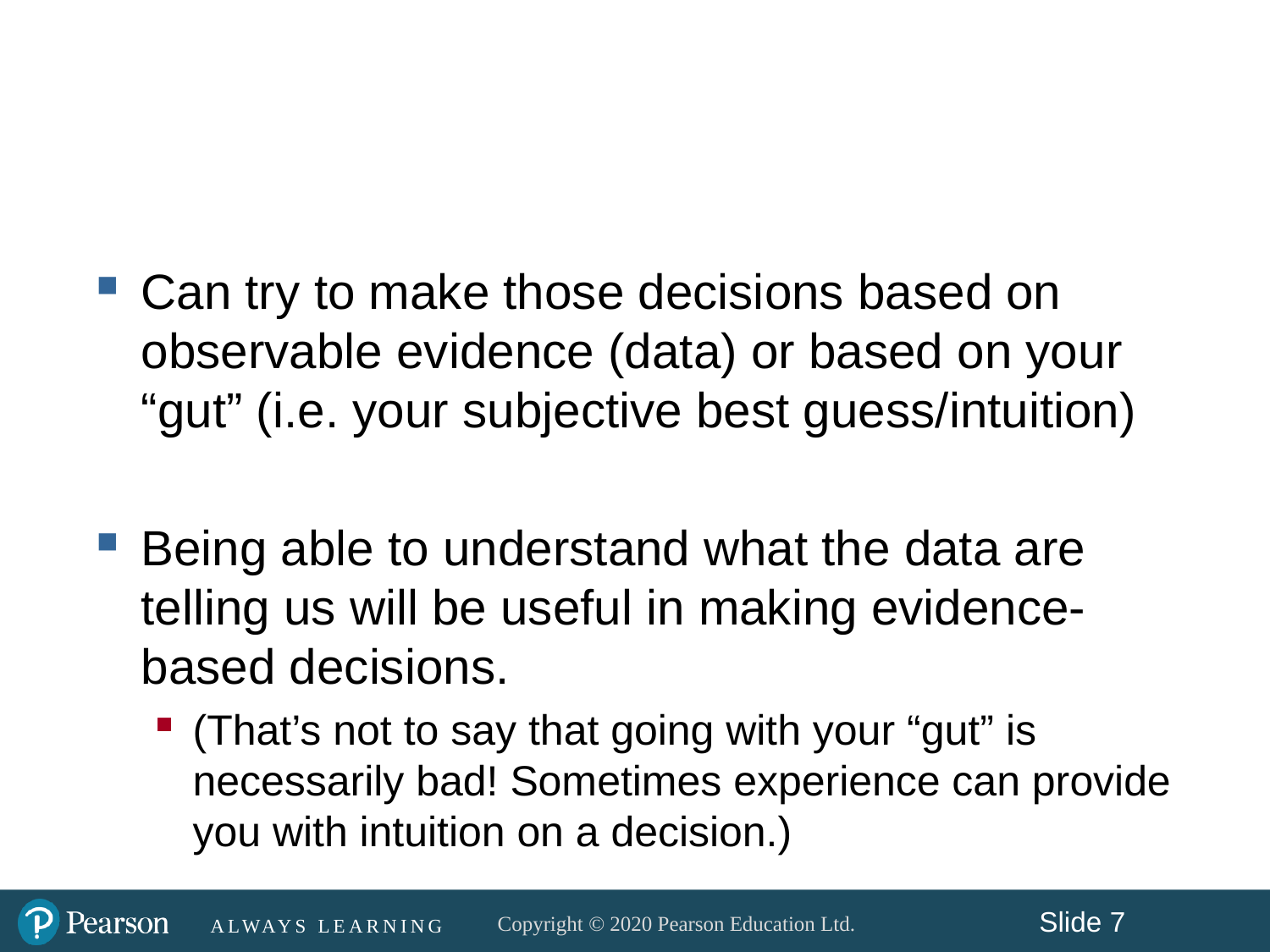

#
Can try to make those decisions based on observable evidence (data) or based on your “gut” (i.e. your subjective best guess/intuition)

Being able to understand what the data are telling us will be useful in making evidence-based decisions.
(That’s not to say that going with your “gut” is necessarily bad! Sometimes experience can provide you with intuition on a decision.)